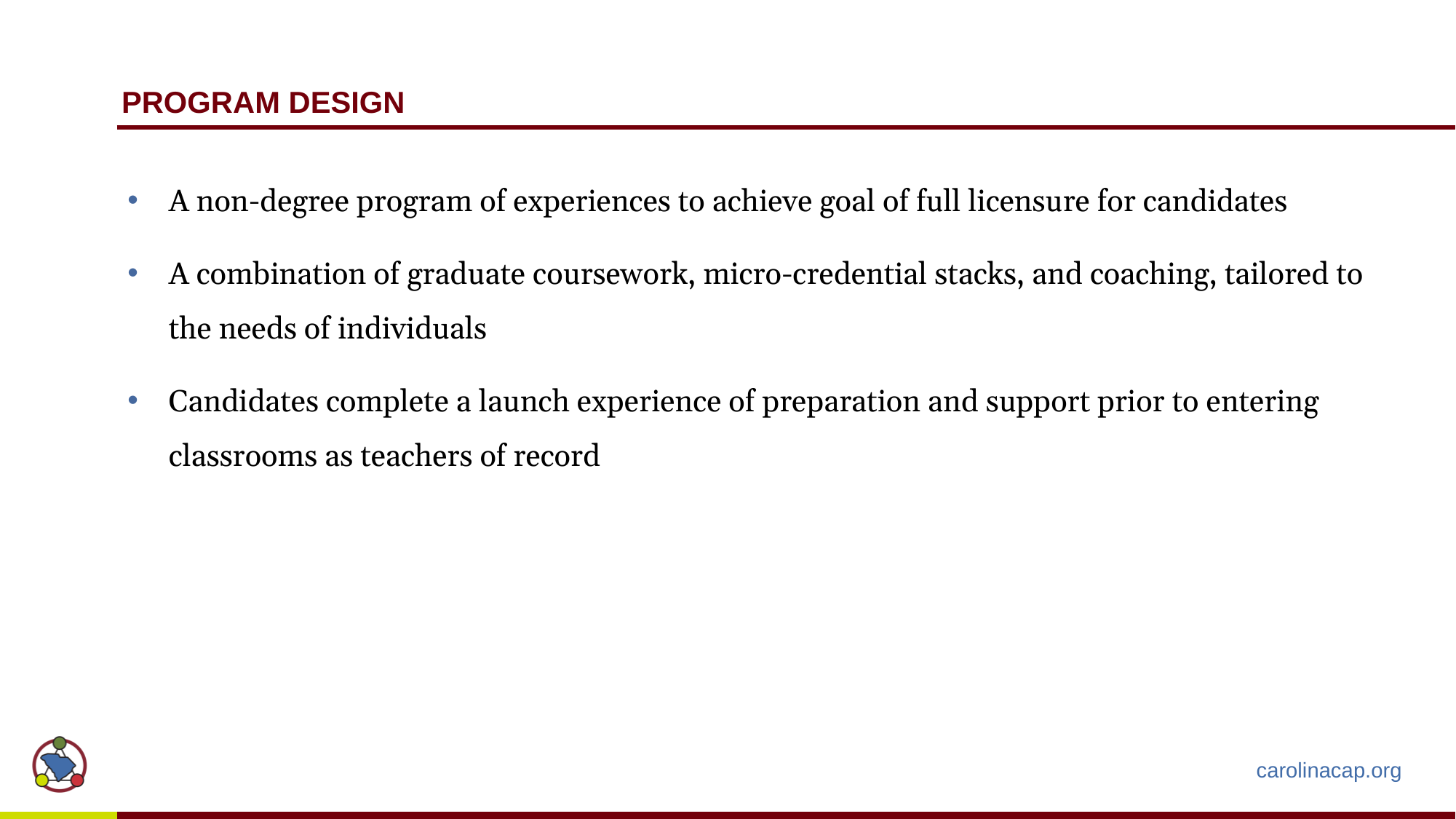

# PROGRAM DESIGN
A non-degree program of experiences to achieve goal of full licensure for candidates
A combination of graduate coursework, micro-credential stacks, and coaching, tailored to the needs of individuals
Candidates complete a launch experience of preparation and support prior to entering classrooms as teachers of record

carolinacap.org